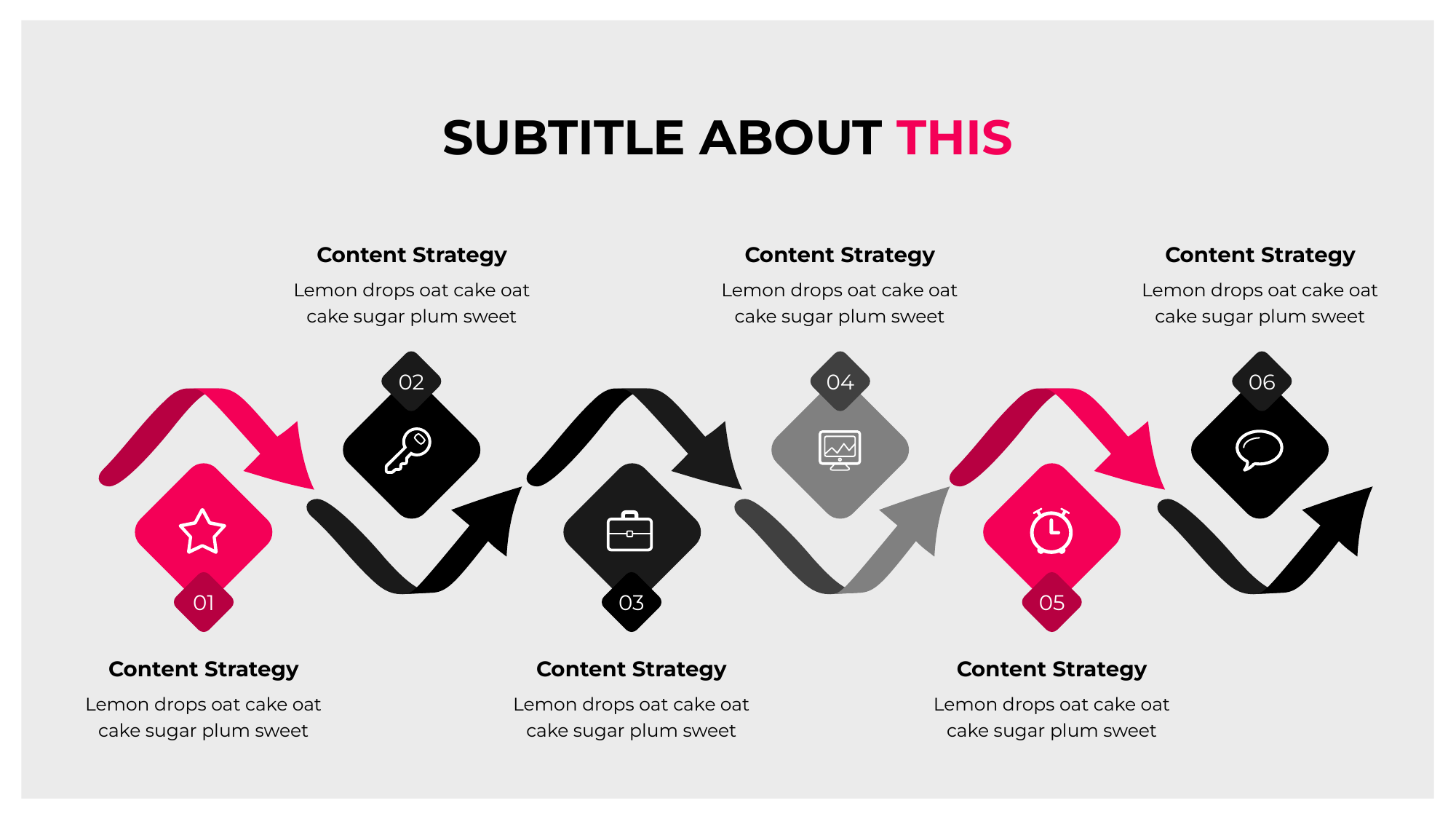

SUBTITLE ABOUT THIS
Content Strategy
Lemon drops oat cake oat cake sugar plum sweet
Content Strategy
Lemon drops oat cake oat cake sugar plum sweet
Content Strategy
Lemon drops oat cake oat cake sugar plum sweet
02
04
06

01
03
05
Content Strategy
Lemon drops oat cake oat cake sugar plum sweet
Content Strategy
Lemon drops oat cake oat cake sugar plum sweet
Content Strategy
Lemon drops oat cake oat cake sugar plum sweet